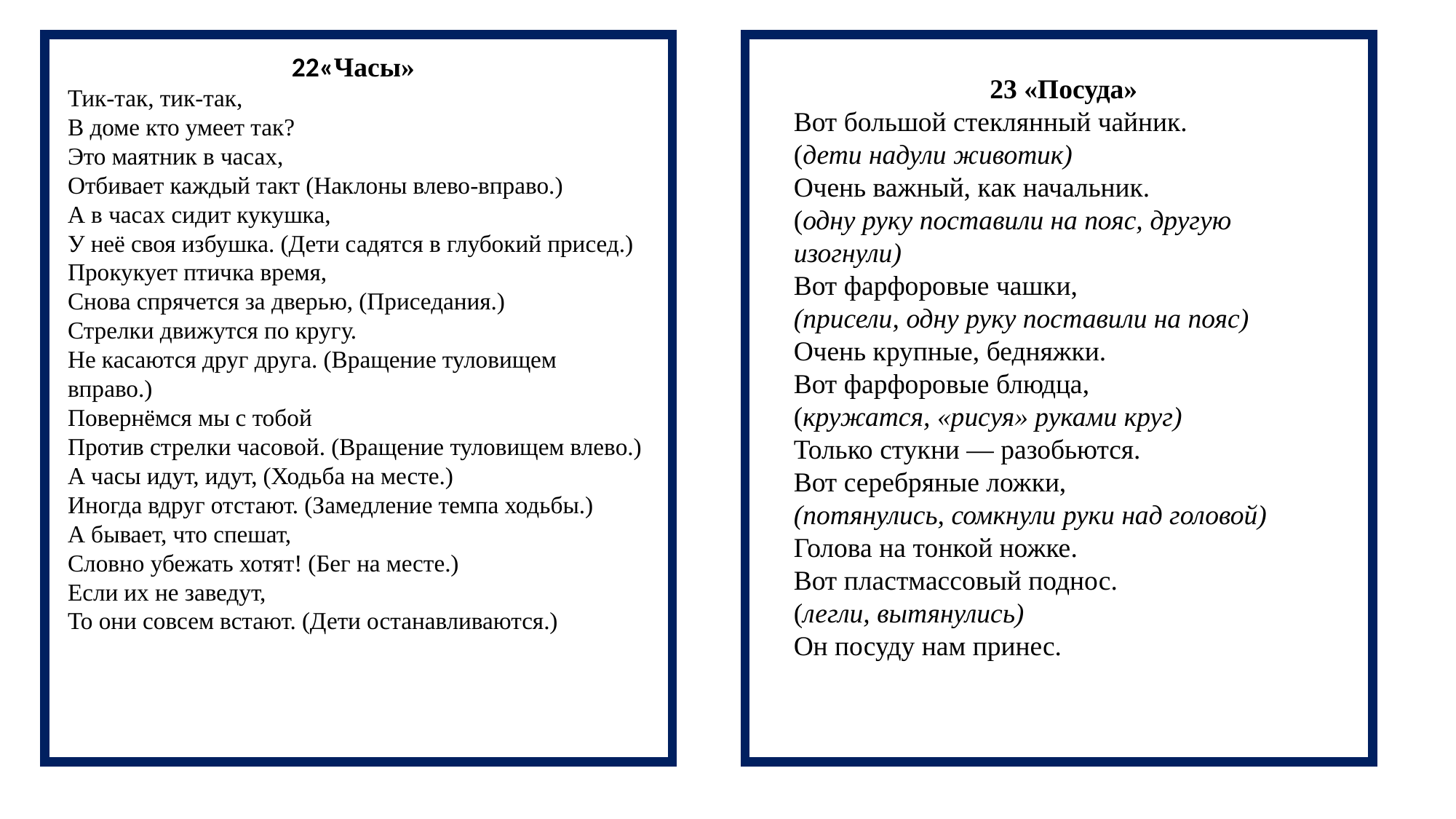

22«Часы»
Тик-так, тик-так,
В доме кто умеет так?
Это маятник в часах,
Отбивает каждый такт (Наклоны влево-вправо.)
А в часах сидит кукушка,
У неё своя избушка. (Дети садятся в глубокий присед.)
Прокукует птичка время,
Снова спрячется за дверью, (Приседания.)
Стрелки движутся по кругу.
Не касаются друг друга. (Вращение туловищем вправо.)
Повернёмся мы с тобой
Против стрелки часовой. (Вращение туловищем влево.)
А часы идут, идут, (Ходьба на месте.)
Иногда вдруг отстают. (Замедление темпа ходьбы.)
А бывает, что спешат,
Словно убежать хотят! (Бег на месте.)
Если их не заведут,
То они совсем встают. (Дети останавливаются.)
23 «Посуда»
Вот большой стеклянный чайник.
(дети надули животик)
Очень важный, как начальник.
(одну руку поставили на пояс, другую изогнули)
Вот фарфоровые чашки,
(присели, одну руку поставили на пояс)
Очень крупные, бедняжки.
Вот фарфоровые блюдца,
(кружатся, «рисуя» руками круг)
Только стукни — разобьются.
Вот серебряные ложки,
(потянулись, сомкнули руки над головой)
Голова на тонкой ножке.
Вот пластмассовый поднос.
(легли, вытянулись)
Он посуду нам принес.